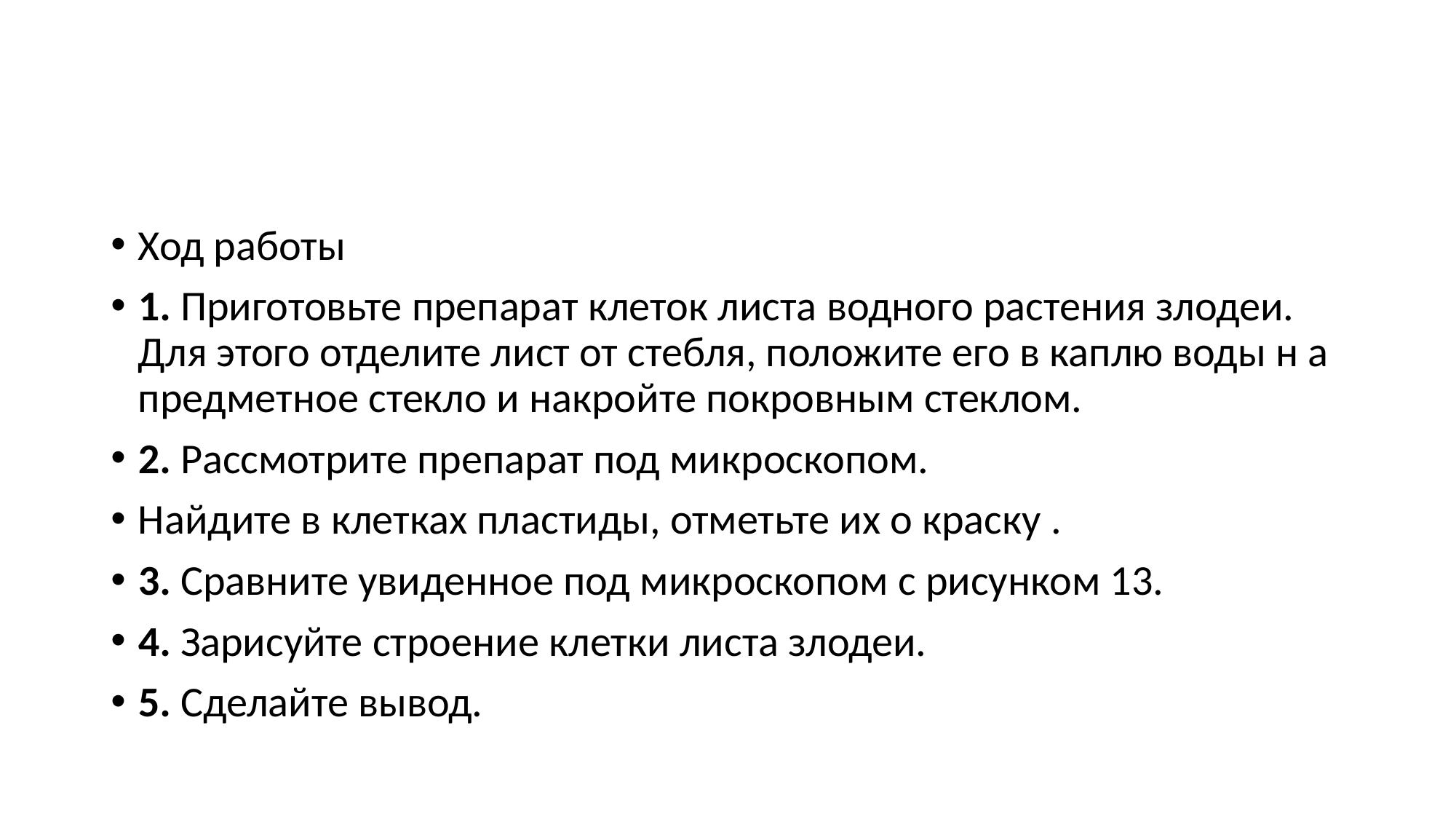

#
Ход работы
1. Приготовьте препарат клеток листа водного растения злодеи. Для этого отделите лист от стебля, положите его в каплю воды н а предметное стекло и накройте покровным стеклом.
2. Рассмотрите препарат под микроскопом.
Найдите в клетках пластиды, отметьте их о краску .
3. Сравните увиденное под микроскопом с рисунком 13.
4. Зарисуйте строение клетки листа злодеи.
5. Сделайте вывод.